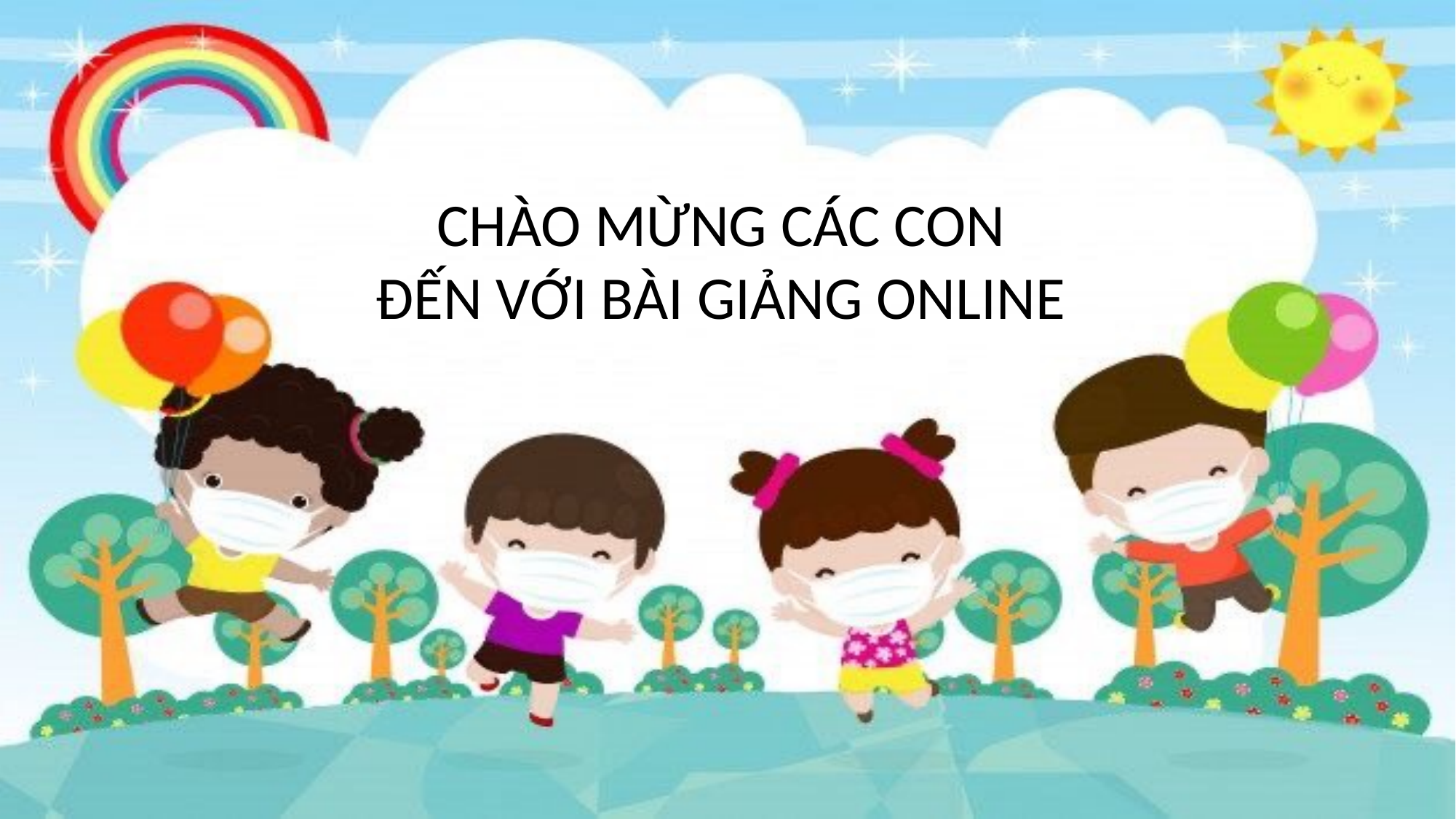

CHÀO MỪNG CÁC CON
ĐẾN VỚI BÀI GIẢNG ONLINE